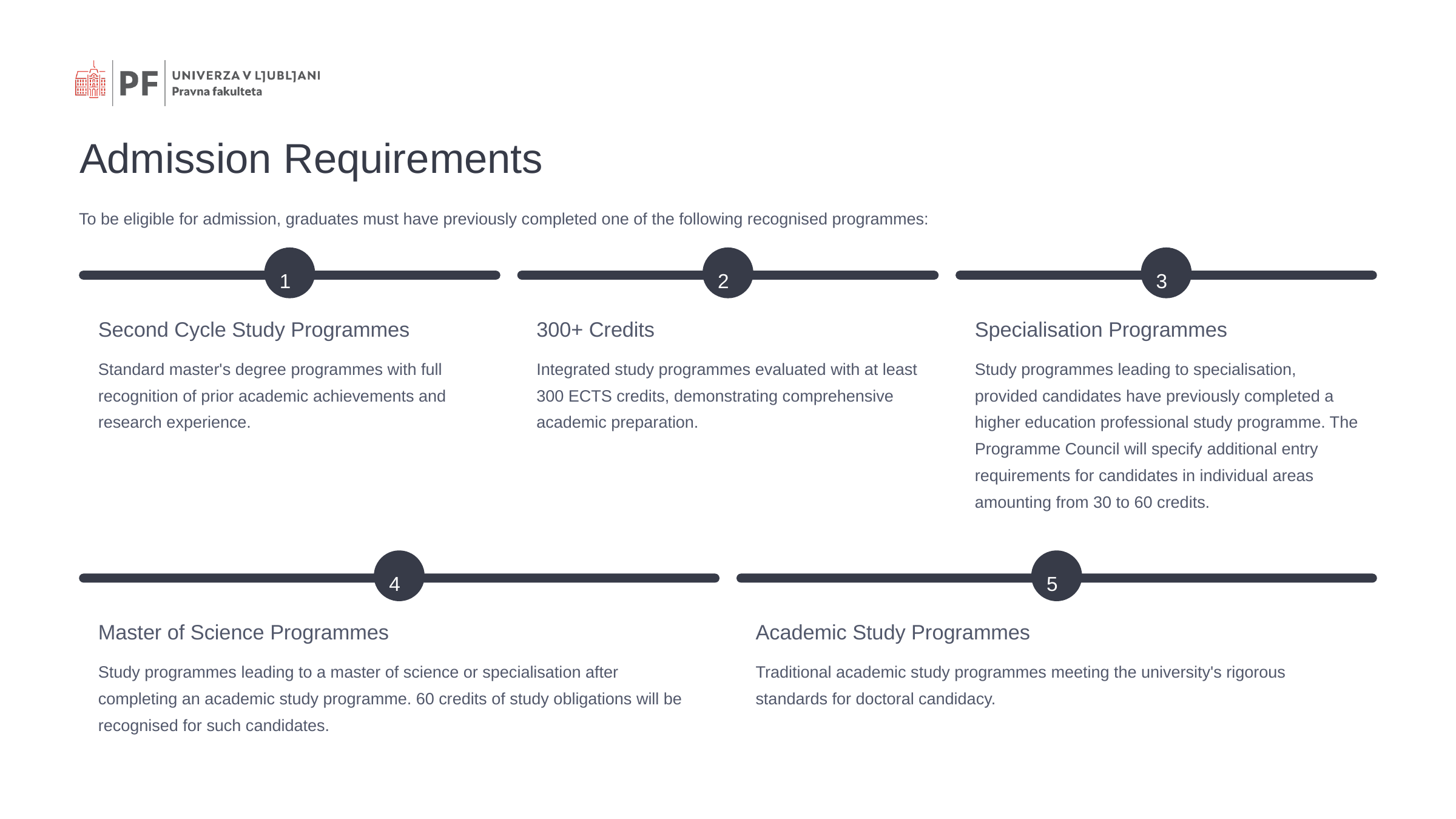

Admission Requirements
To be eligible for admission, graduates must have previously completed one of the following recognised programmes:

1
2
3

Second Cycle Study Programmes
300+ Credits
Specialisation Programmes
Standard master's degree programmes with full recognition of prior academic achievements and research experience.
Integrated study programmes evaluated with at least 300 ECTS credits, demonstrating comprehensive academic preparation.
Study programmes leading to specialisation, provided candidates have previously completed a higher education professional study programme. The Programme Council will specify additional entry requirements for candidates in individual areas amounting from 30 to 60 credits.

4
5

Master of Science Programmes
Academic Study Programmes
Study programmes leading to a master of science or specialisation after completing an academic study programme. 60 credits of study obligations will be recognised for such candidates.
Traditional academic study programmes meeting the university's rigorous standards for doctoral candidacy.